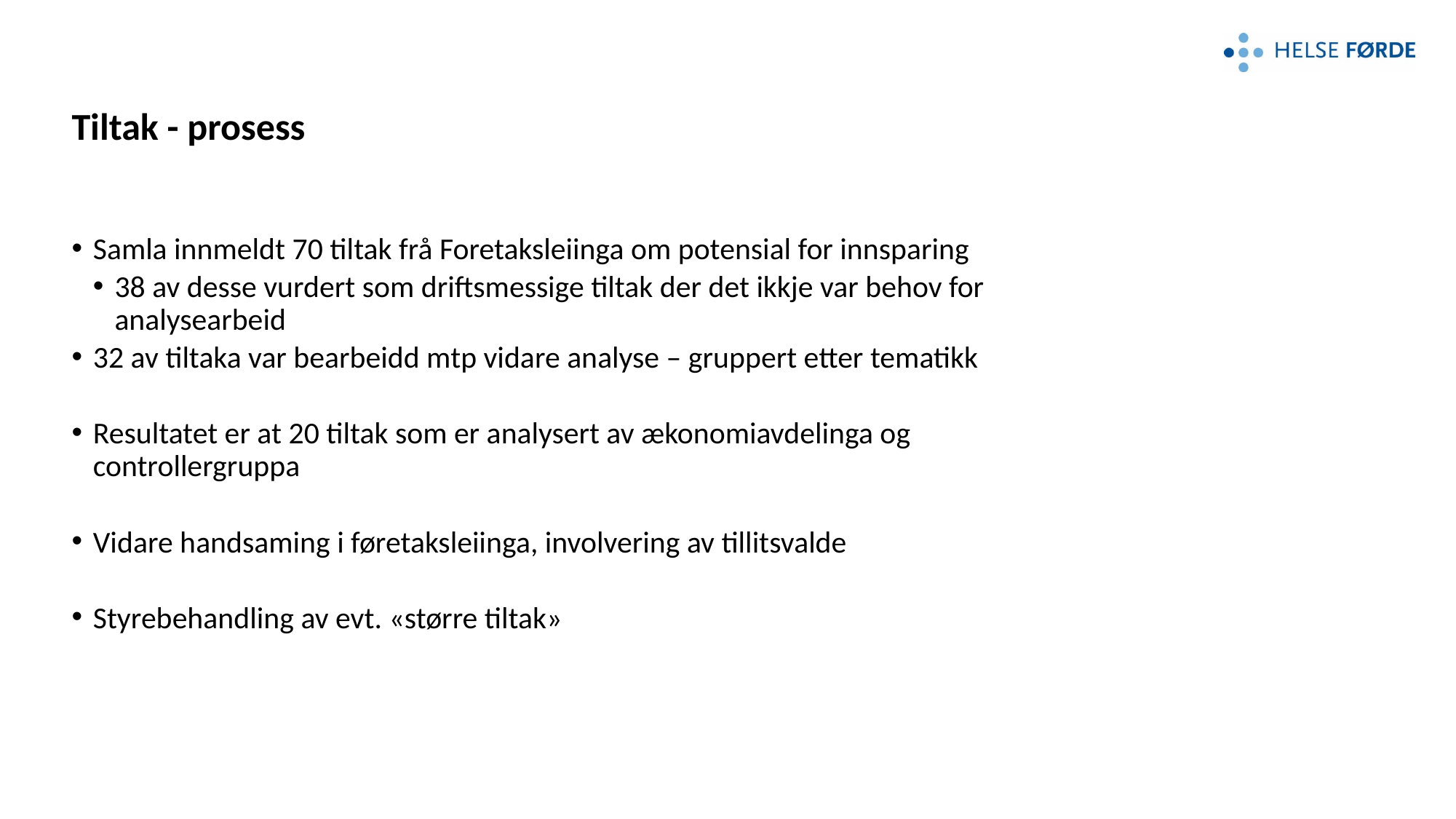

# Tiltak - prosess
Samla innmeldt 70 tiltak frå Foretaksleiinga om potensial for innsparing
38 av desse vurdert som driftsmessige tiltak der det ikkje var behov for analysearbeid
32 av tiltaka var bearbeidd mtp vidare analyse – gruppert etter tematikk

Resultatet er at 20 tiltak som er analysert av ækonomiavdelinga og controllergruppa

Vidare handsaming i føretaksleiinga, involvering av tillitsvalde

Styrebehandling av evt. «større tiltak»